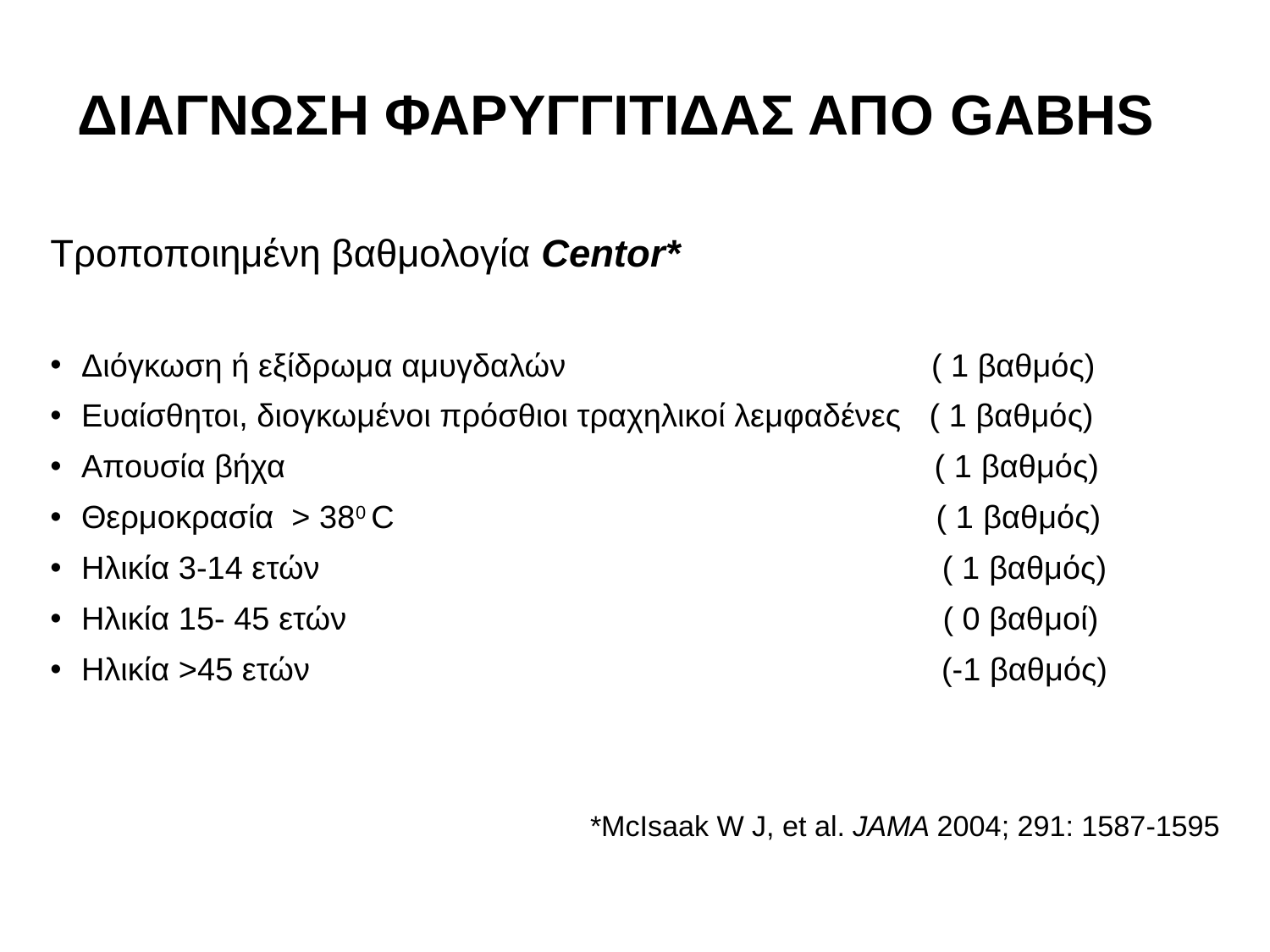

# ΔΙΑΓΝΩΣΗ ΦΑΡΥΓΓΙΤΙΔΑΣ ΑΠΟ GABHS
Τροποποιημένη βαθμολογία Centor*

Διόγκωση ή εξίδρωμα αμυγδαλών                                         ( 1 βαθμός)
Ευαίσθητοι, διογκωμένοι πρόσθιοι τραχηλικοί λεμφαδένες   ( 1 βαθμός)
Απουσία βήχα                                                                         ( 1 βαθμός)
Θερμοκρασία  > 380 C                                                             ( 1 βαθμός)
Ηλικία 3-14 ετών                                                                      ( 1 βαθμός)
Ηλικία 15- 45 ετών                                                                   ( 0 βαθμοί)
Ηλικία >45 ετών                                                                       (-1 βαθμός)

   *McIsaak W J, et al. JAMA 2004; 291: 1587-1595